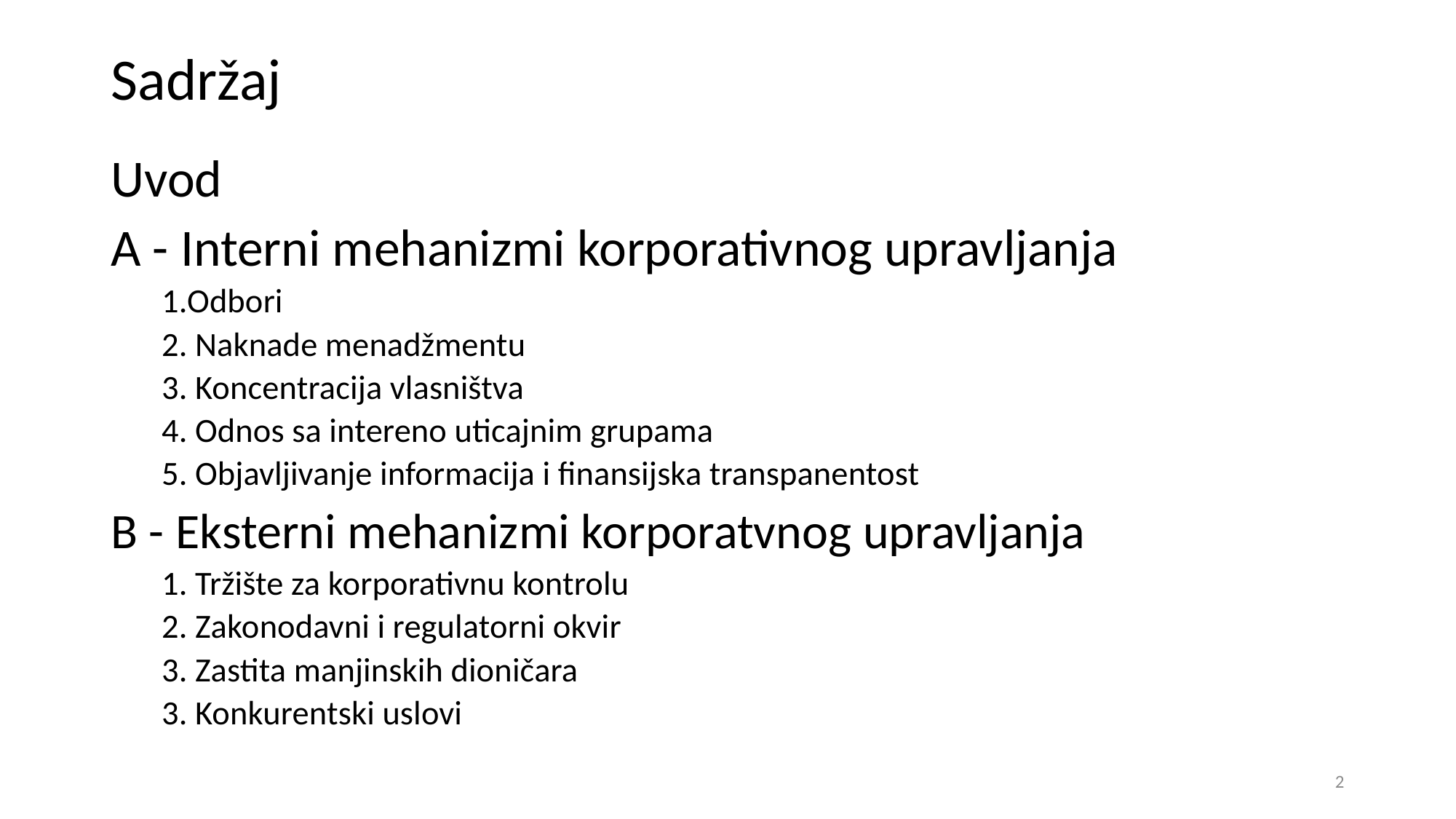

# Sadržaj
Uvod
A - Interni mehanizmi korporativnog upravljanja
1.Odbori
2. Naknade menadžmentu
3. Koncentracija vlasništva
4. Odnos sa intereno uticajnim grupama
5. Objavljivanje informacija i finansijska transpanentost
B - Eksterni mehanizmi korporatvnog upravljanja
1. Tržište za korporativnu kontrolu
2. Zakonodavni i regulatorni okvir
3. Zastita manjinskih dioničara
3. Konkurentski uslovi

2